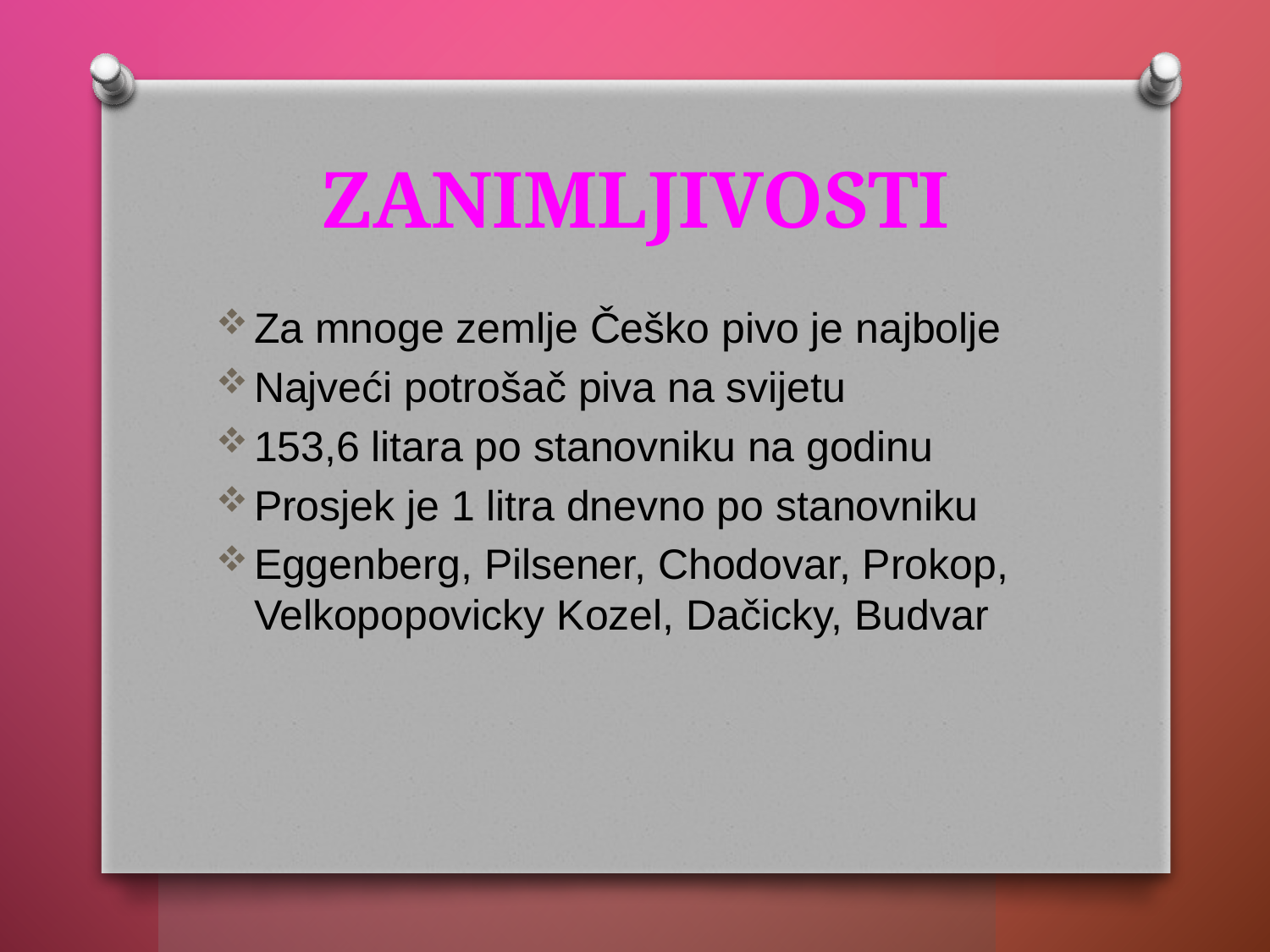

# ZANIMLJIVOSTI
Za mnoge zemlje Češko pivo je najbolje
Najveći potrošač piva na svijetu
153,6 litara po stanovniku na godinu
Prosjek je 1 litra dnevno po stanovniku
Eggenberg, Pilsener, Chodovar, Prokop, Velkopopovicky Kozel, Dačicky, Budvar